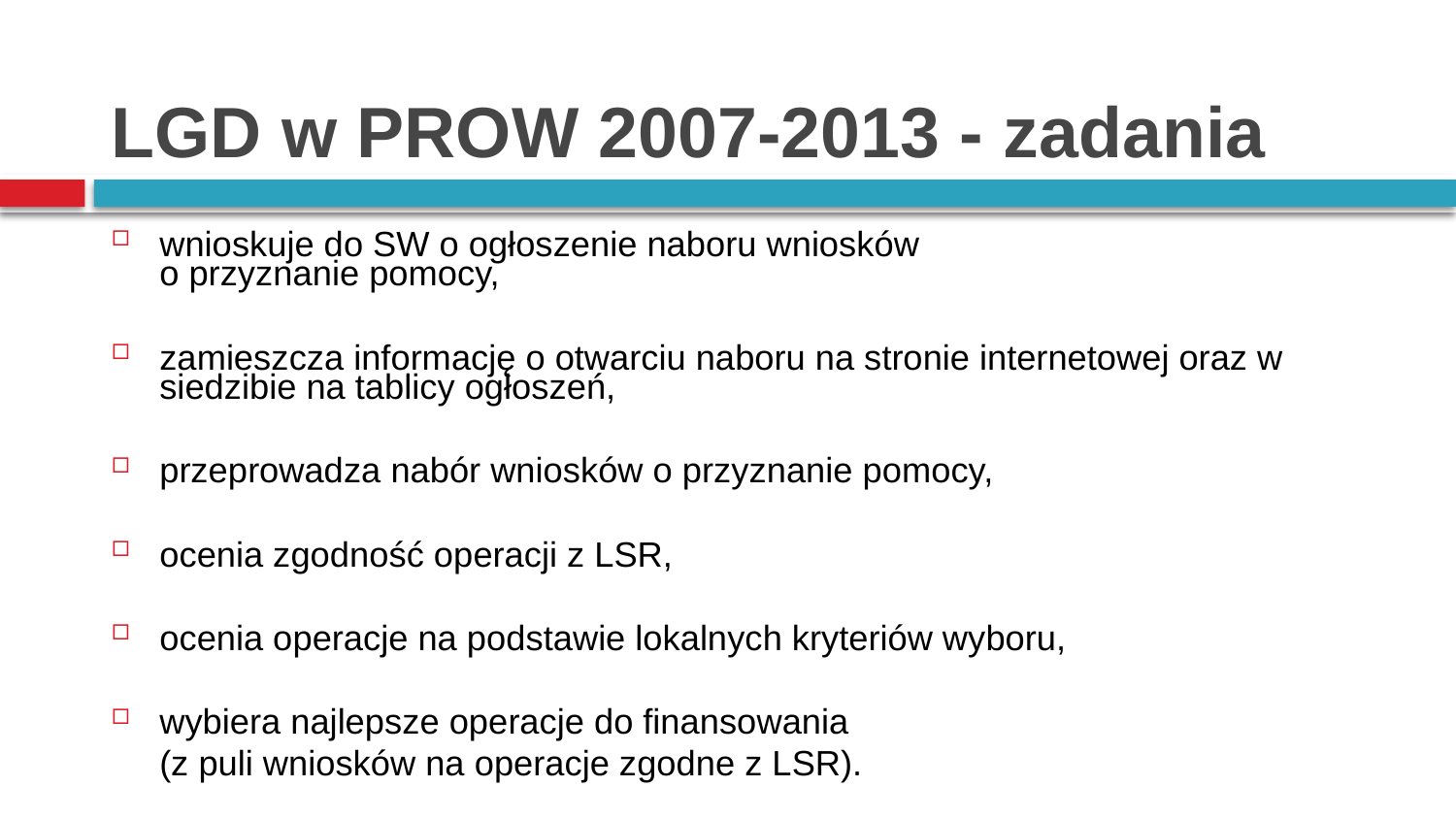

# LGD w PROW 2007-2013 - zadania
wnioskuje do SW o ogłoszenie naboru wniosków
o przyznanie pomocy,

zamieszcza informację o otwarciu naboru na stronie internetowej oraz w siedzibie na tablicy ogłoszeń,

przeprowadza nabór wniosków o przyznanie pomocy,

ocenia zgodność operacji z LSR,

ocenia operacje na podstawie lokalnych kryteriów wyboru,

wybiera najlepsze operacje do finansowania
	(z puli wniosków na operacje zgodne z LSR).